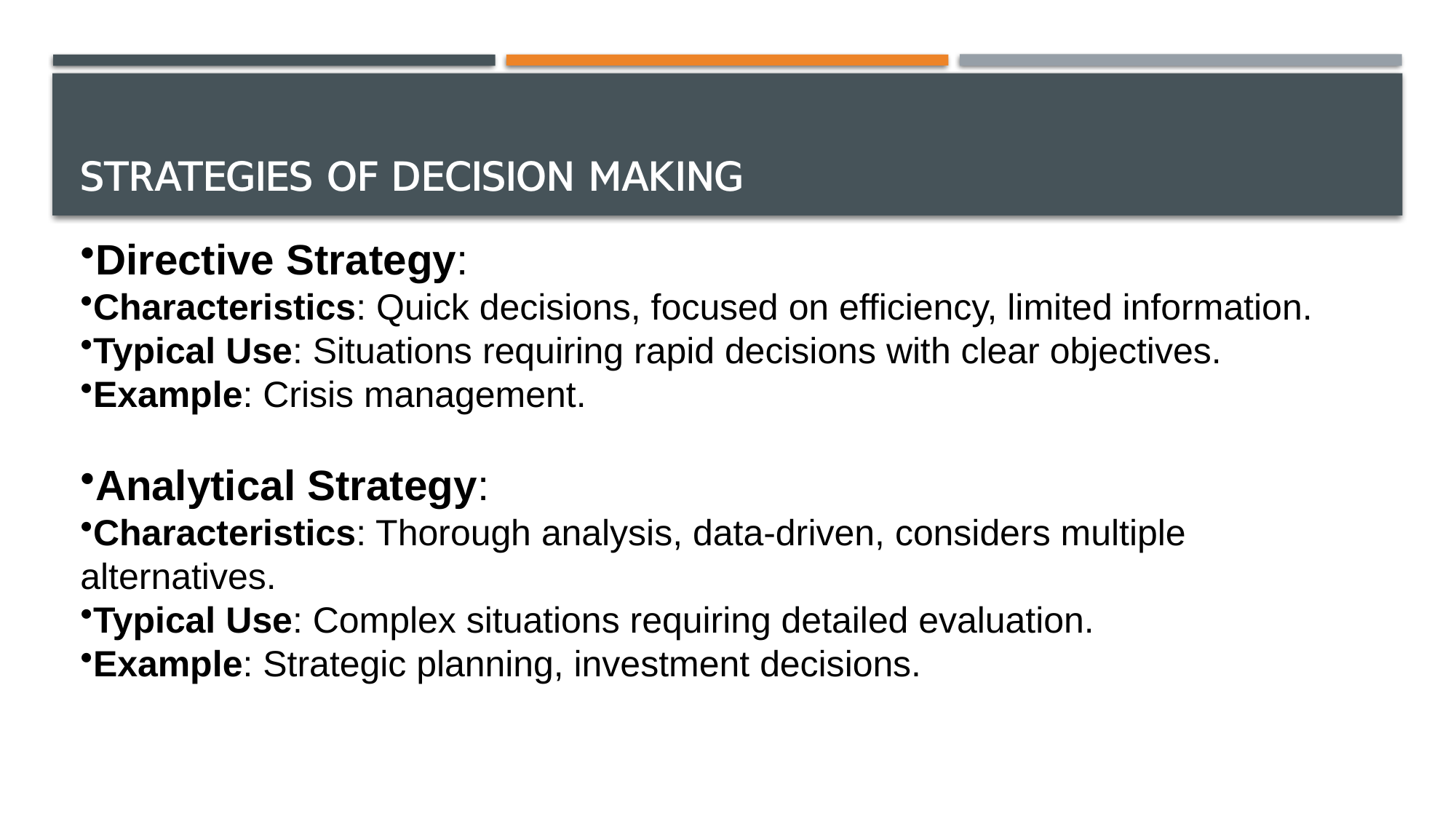

# Strategies of Decision Making
Directive Strategy:
Characteristics: Quick decisions, focused on efficiency, limited information.
Typical Use: Situations requiring rapid decisions with clear objectives.
Example: Crisis management.

Analytical Strategy:
Characteristics: Thorough analysis, data-driven, considers multiple alternatives.
Typical Use: Complex situations requiring detailed evaluation.
Example: Strategic planning, investment decisions.